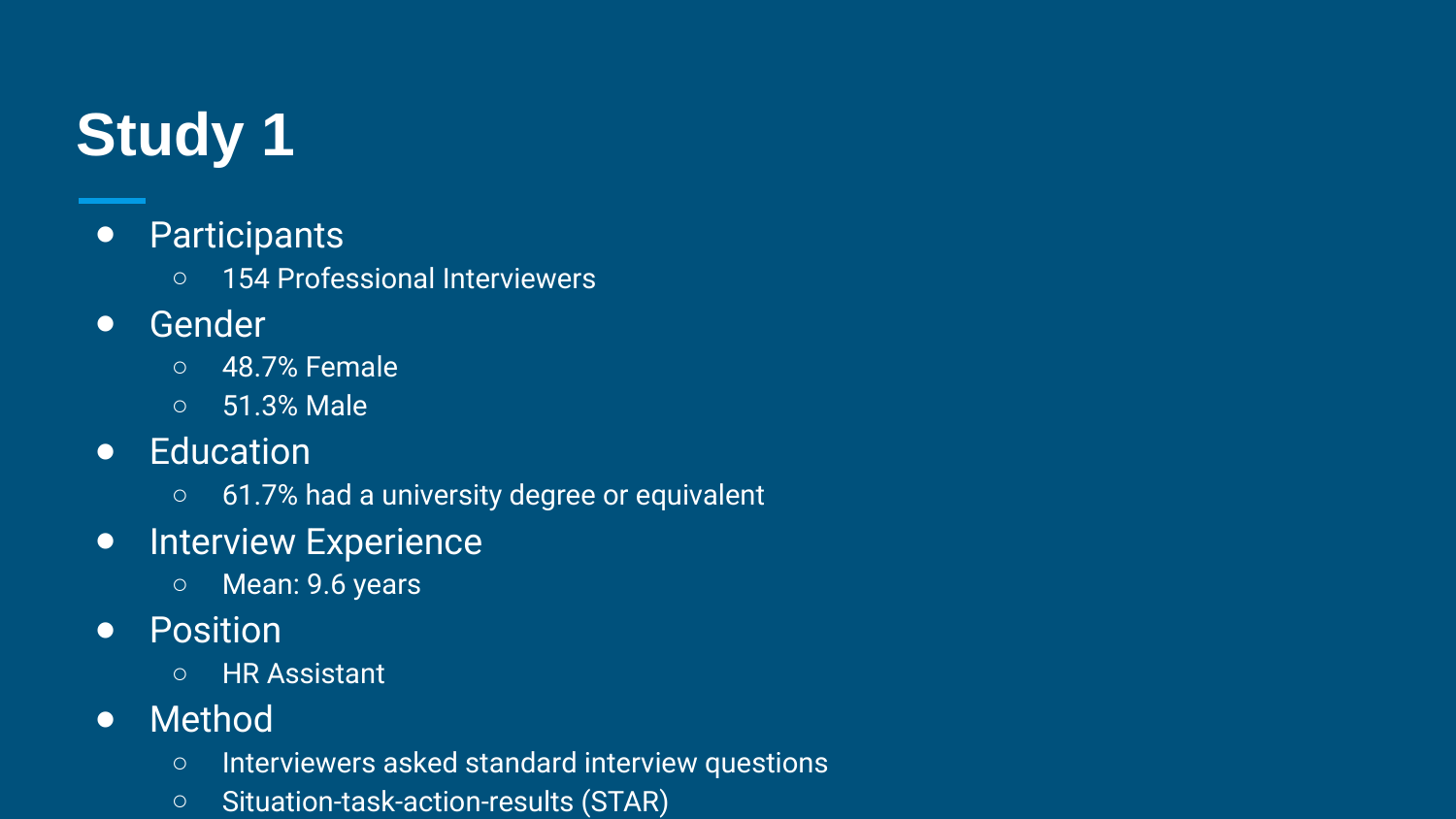

# Study 1
Participants
154 Professional Interviewers
Gender
48.7% Female
51.3% Male
Education
61.7% had a university degree or equivalent
Interview Experience
Mean: 9.6 years
Position
HR Assistant
Method
Interviewers asked standard interview questions
Situation-task-action-results (STAR)